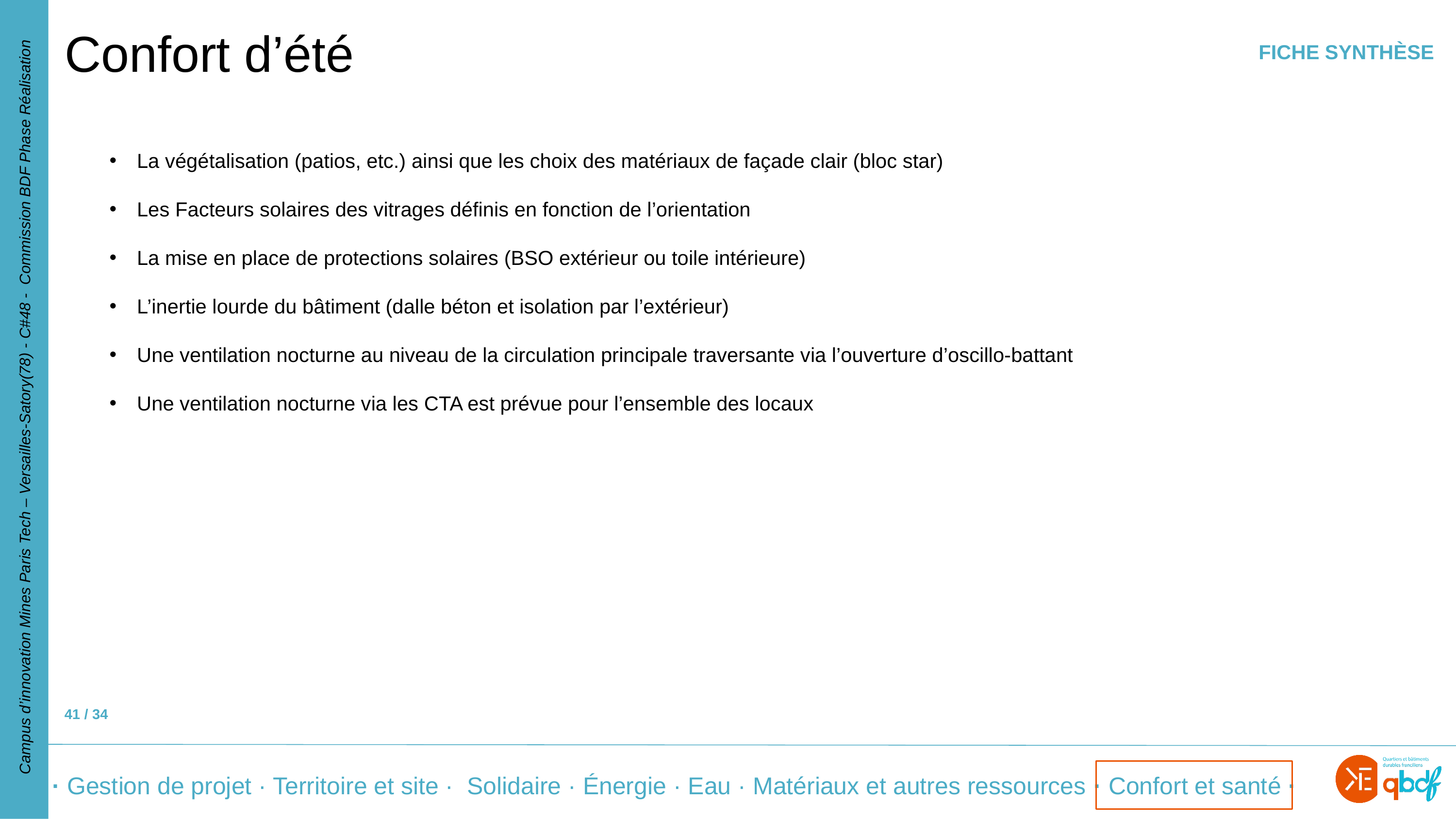

# Confort d’été
FICHE SYNTHÈSE
La végétalisation (patios, etc.) ainsi que les choix des matériaux de façade clair (bloc star)

Les Facteurs solaires des vitrages définis en fonction de l’orientation

La mise en place de protections solaires (BSO extérieur ou toile intérieure)

L’inertie lourde du bâtiment (dalle béton et isolation par l’extérieur)

Une ventilation nocturne au niveau de la circulation principale traversante via l’ouverture d’oscillo-battant

Une ventilation nocturne via les CTA est prévue pour l’ensemble des locaux